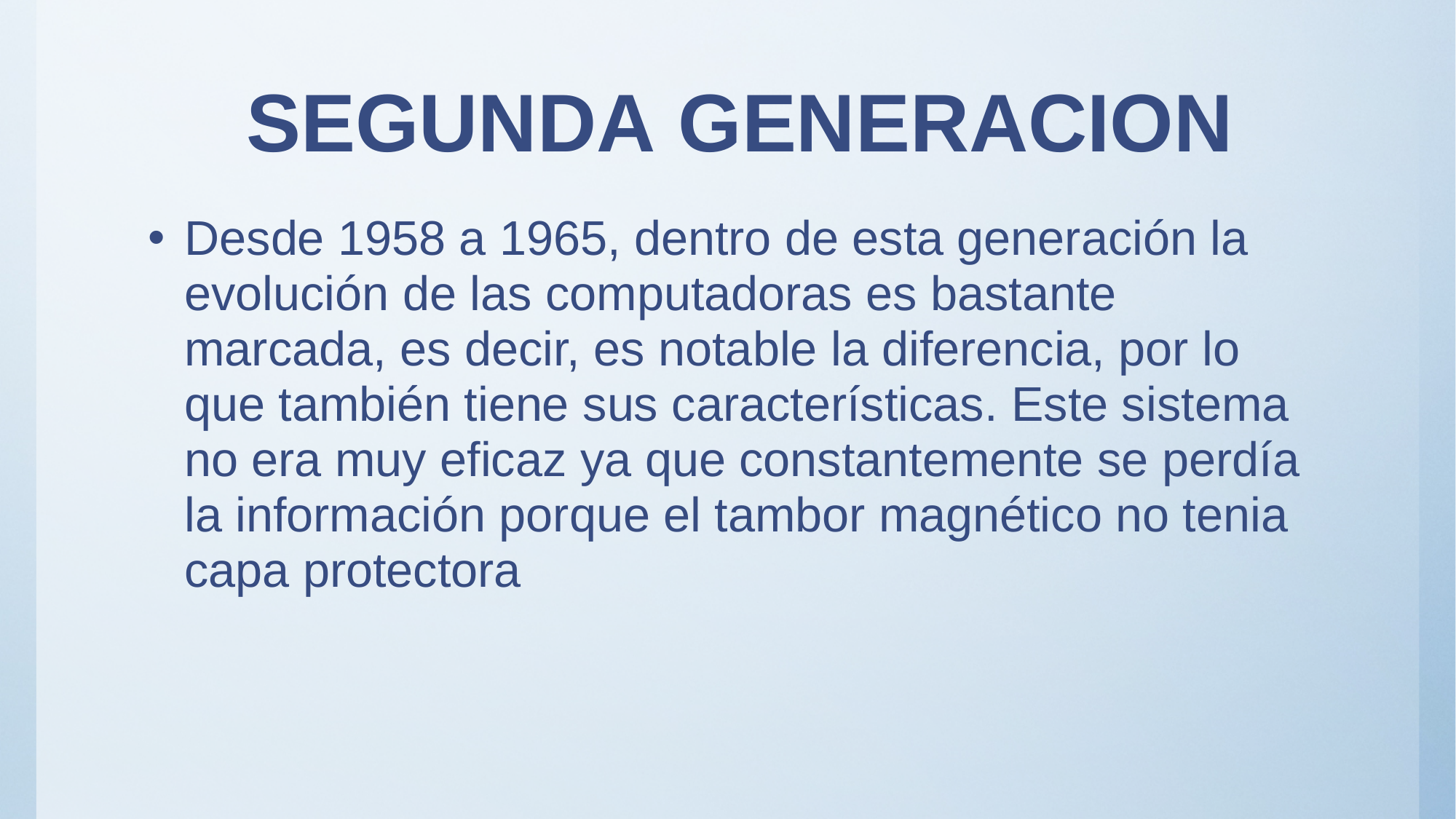

# SEGUNDA GENERACION
Desde 1958 a 1965, dentro de esta generación la evolución de las computadoras es bastante marcada, es decir, es notable la diferencia, por lo que también tiene sus características. Este sistema no era muy eficaz ya que constantemente se perdía la información porque el tambor magnético no tenia capa protectora